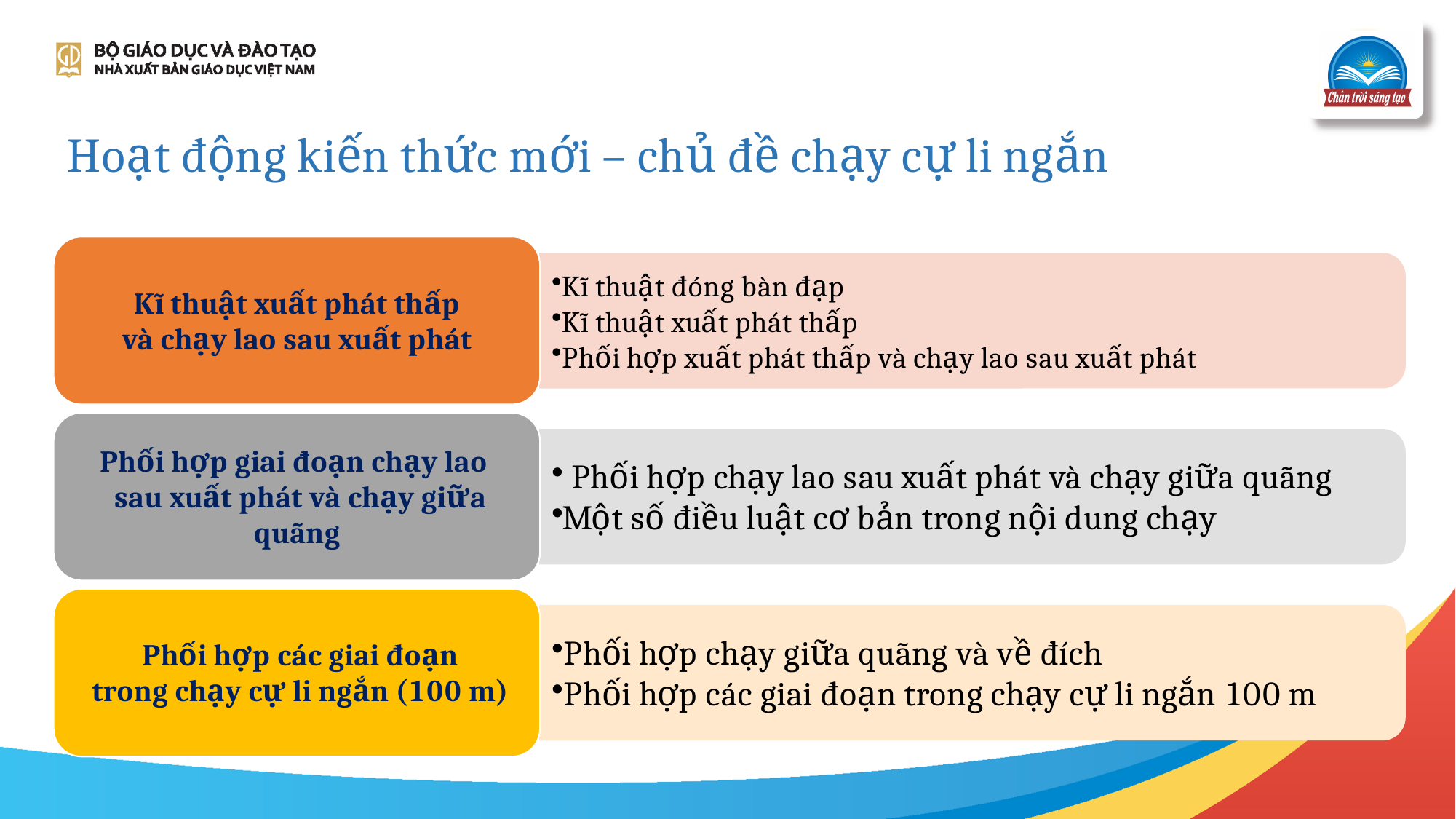

16
# Hoạt động kiến thức mới – chủ đề chạy cự li ngắn
Kĩ thuật xuất phát thấp
 và chạy lao sau xuất phát
Kĩ thuật đóng bàn đạp
Kĩ thuật xuất phát thấp
Phối hợp giai đoạn chạy lao
 sau xuất phát và chạy giữa quãng
 Phối hợp chạy lao sau xuất phát và chạy giữa quãng
Một số điều luật cơ bản trong nội dung chạy
 Phối hợp các giai đoạn
 trong chạy cự li ngắn (100 m)
Phối hợp chạy giữa quãng và về đích
Phối hợp các giai đoạn trong chạy cự li ngắn 100 m
Phối hợp xuất phát thấp và chạy lao sau xuất phát